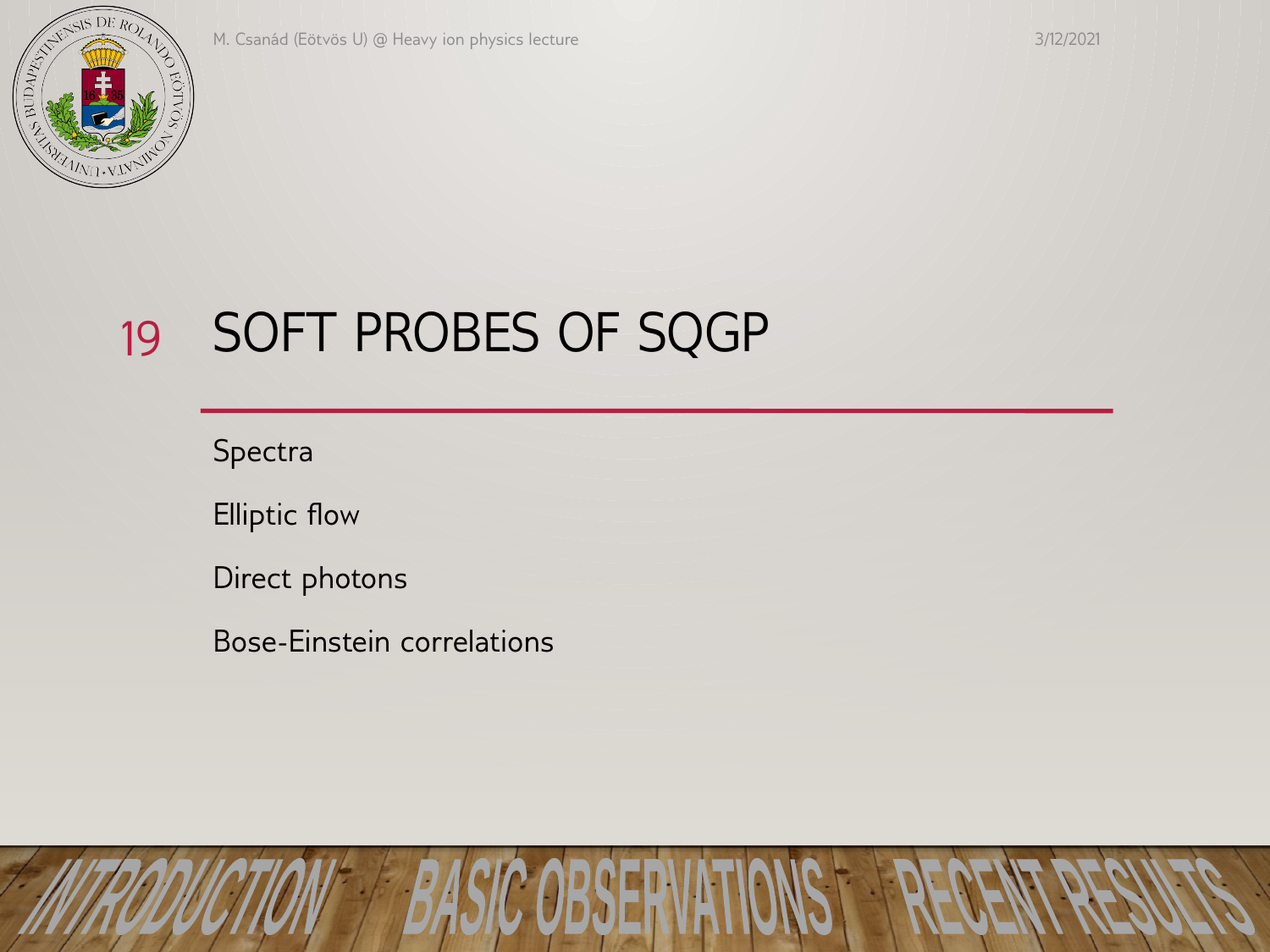

M. Csanád (Eötvös U) @ Heavy ion physics lecture
3/12/2021
# Soft probes of sQGP
19
Spectra
Elliptic flow
Direct photons
Bose-Einstein correlations
INTRODUCTION        BASIC OBSERVATIONS       RECENT RESULTS